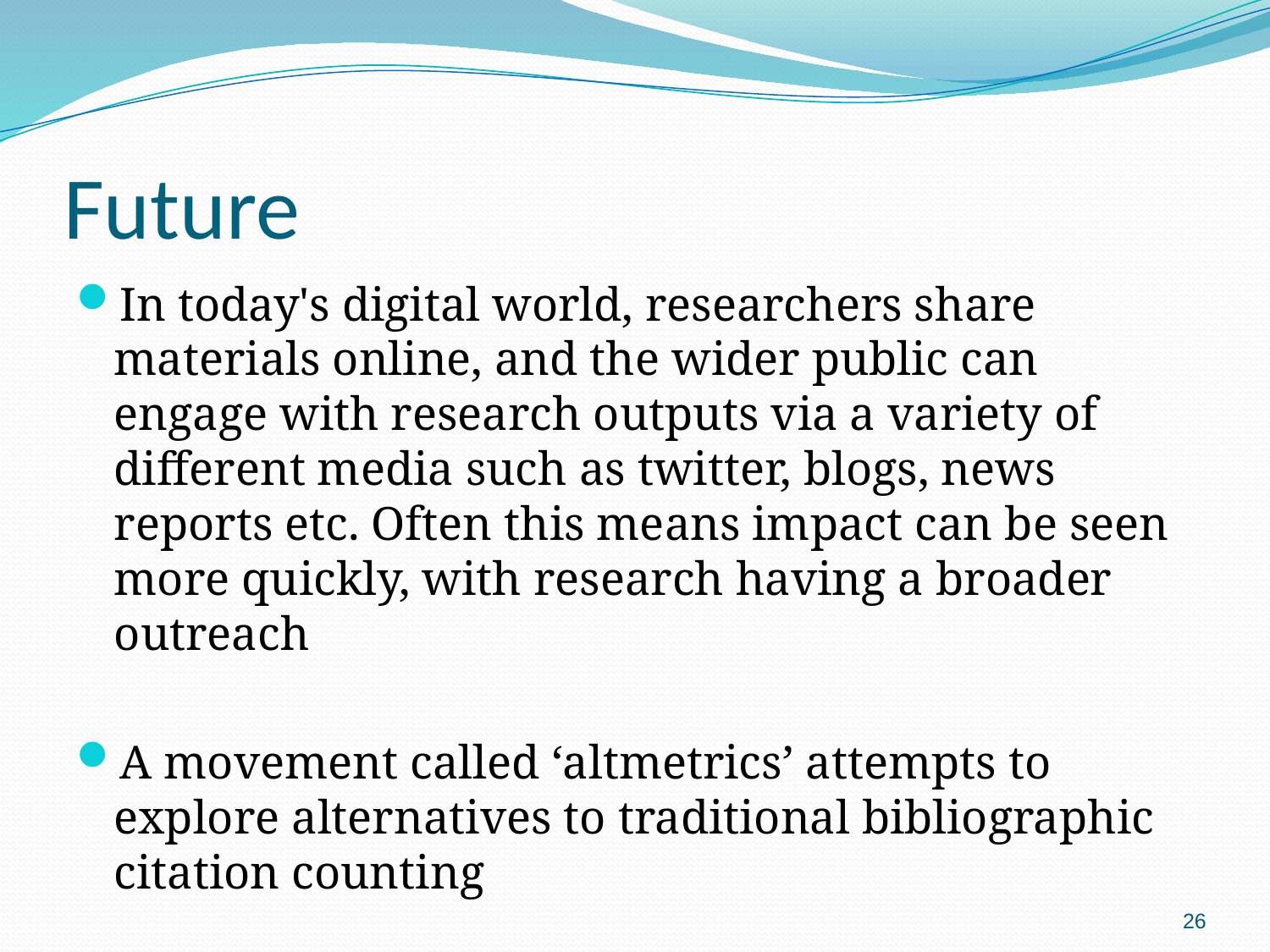

# Future
In today's digital world, researchers share materials online, and the wider public can engage with research outputs via a variety of different media such as twitter, blogs, news reports etc. Often this means impact can be seen more quickly, with research having a broader outreach

A movement called ‘altmetrics’ attempts to explore alternatives to traditional bibliographic citation counting

26